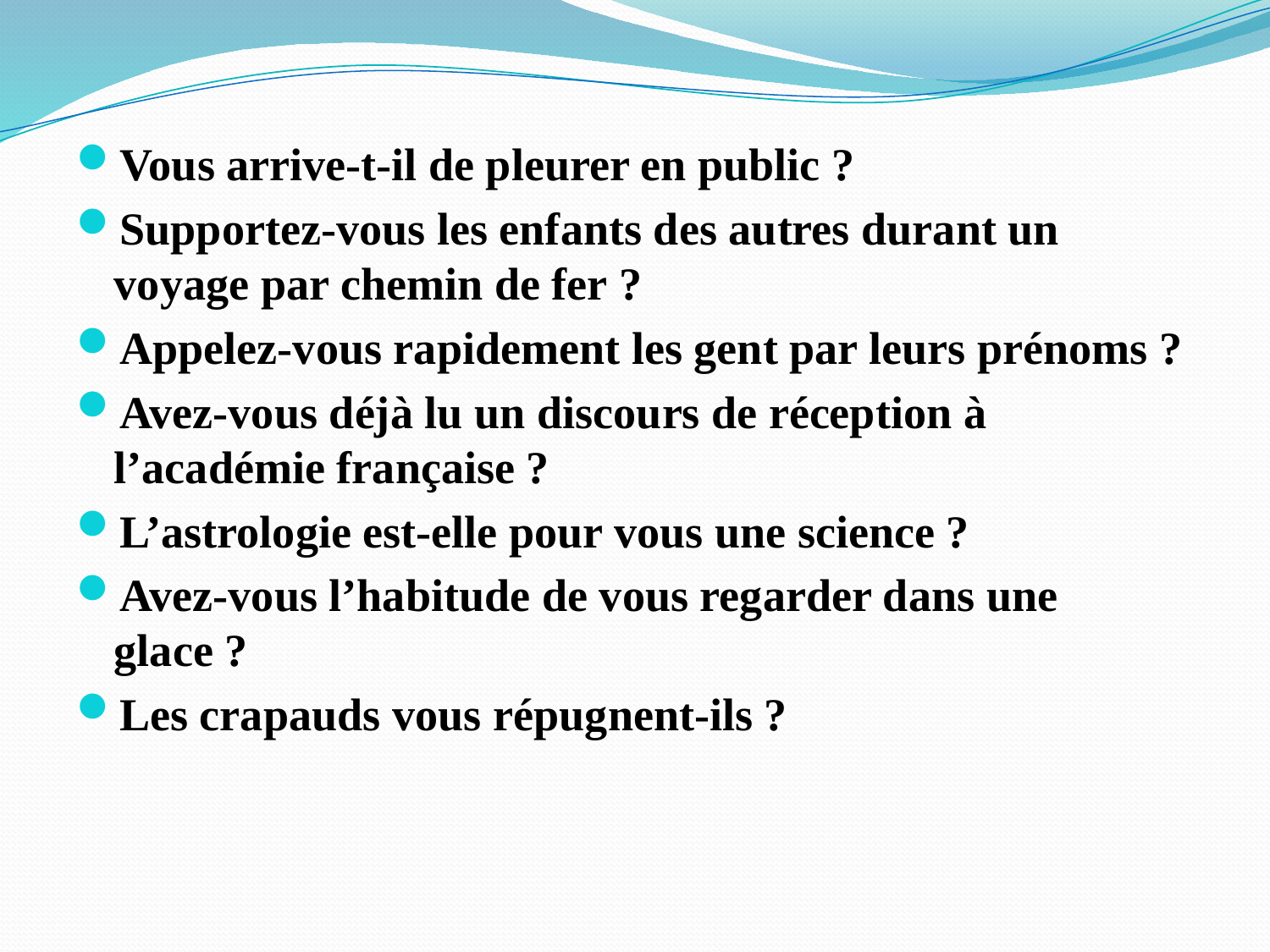

Vous arrive-t-il de pleurer en public ?
Supportez-vous les enfants des autres durant un voyage par chemin de fer ?
Appelez-vous rapidement les gent par leurs prénoms ?
Avez-vous déjà lu un discours de réception à l’académie française ?
L’astrologie est-elle pour vous une science ?
Avez-vous l’habitude de vous regarder dans une glace ?
Les crapauds vous répugnent-ils ?